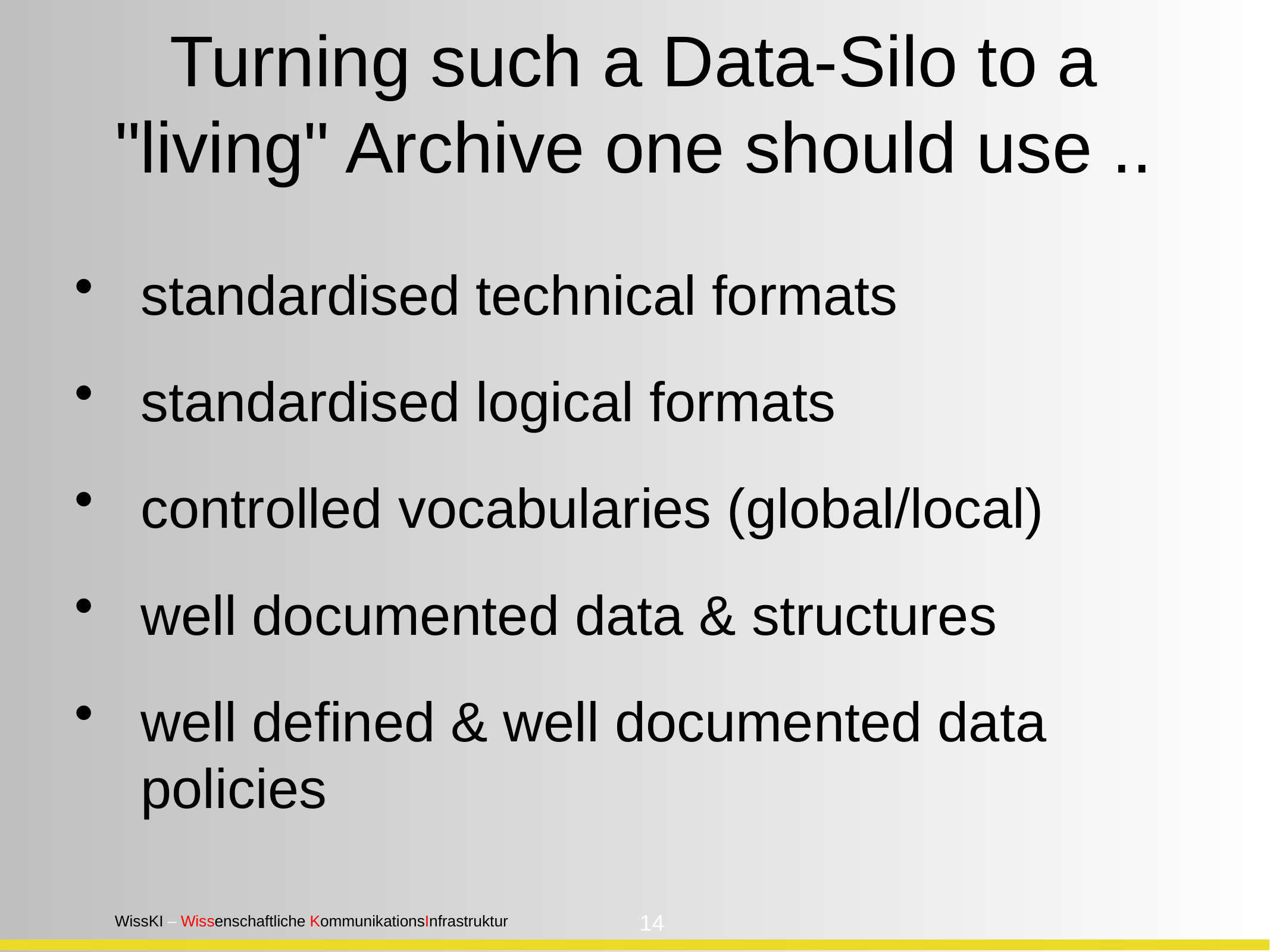

# Turning such a Data-Silo to a "living" Archive one should use ..
standardised technical formats
standardised logical formats
controlled vocabularies (global/local)
well documented data & structures
well defined & well documented data policies
14
WissKI – Wissenschaftliche KommunikationsInfrastruktur